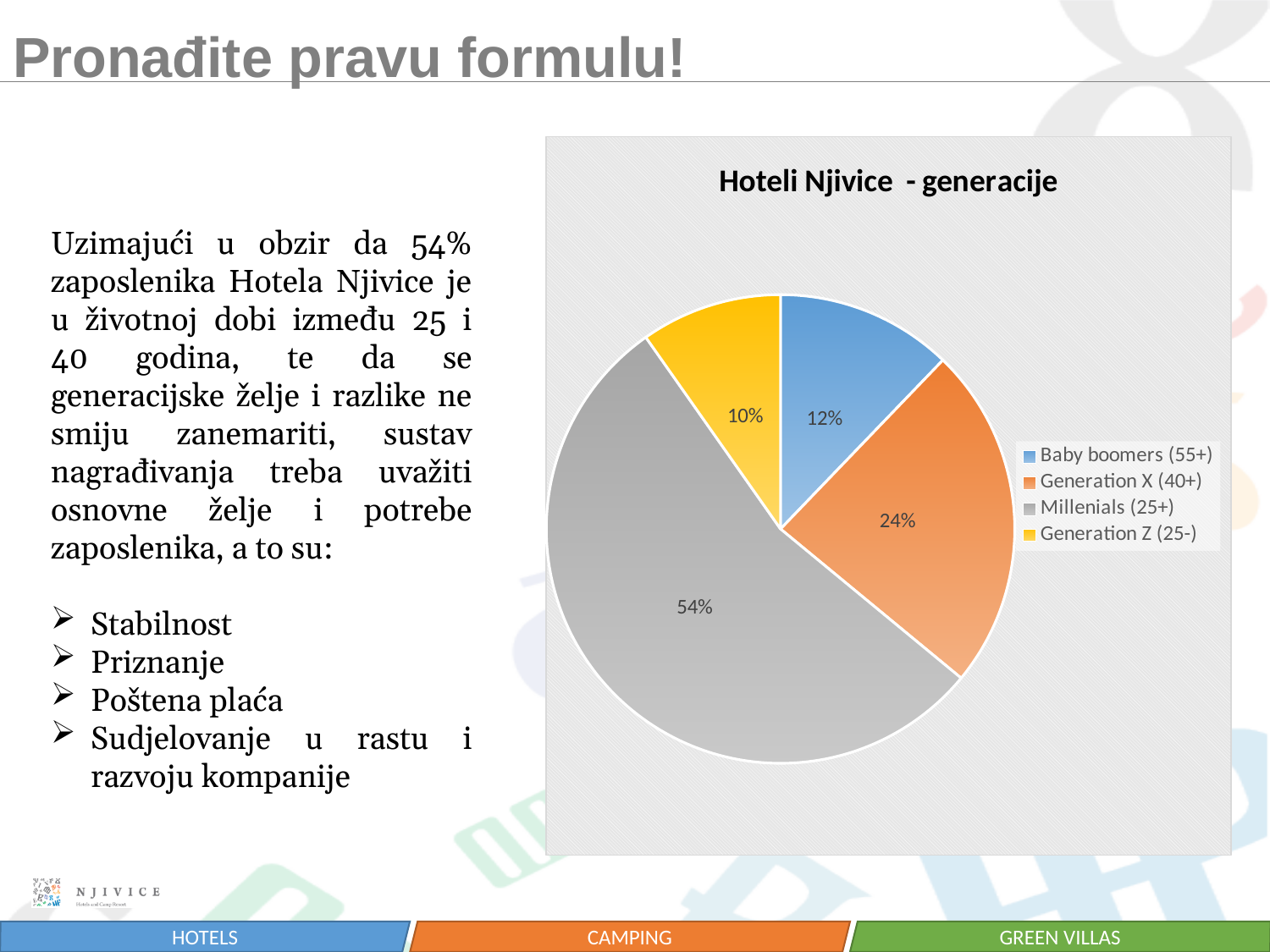

# Pronađite pravu formulu!

### Chart:
Hoteli Njivice  - generacije

| Category |  |
|---|---|
| Baby boomers (55+) | 20.0 |
| Generation X (40+) | 39.0 |
| Millenials (25+) | 89.0 |
| Generation Z (25-) | 16.0 |
Uzimajući u obzir da 54% zaposlenika Hotela Njivice je u životnoj dobi između 25 i 40 godina, te da se generacijske želje i razlike ne smiju zanemariti, sustav nagrađivanja treba uvažiti osnovne želje i potrebe zaposlenika, a to su:

Stabilnost
Priznanje
Poštena plaća
Sudjelovanje u rastu i razvoju kompanije